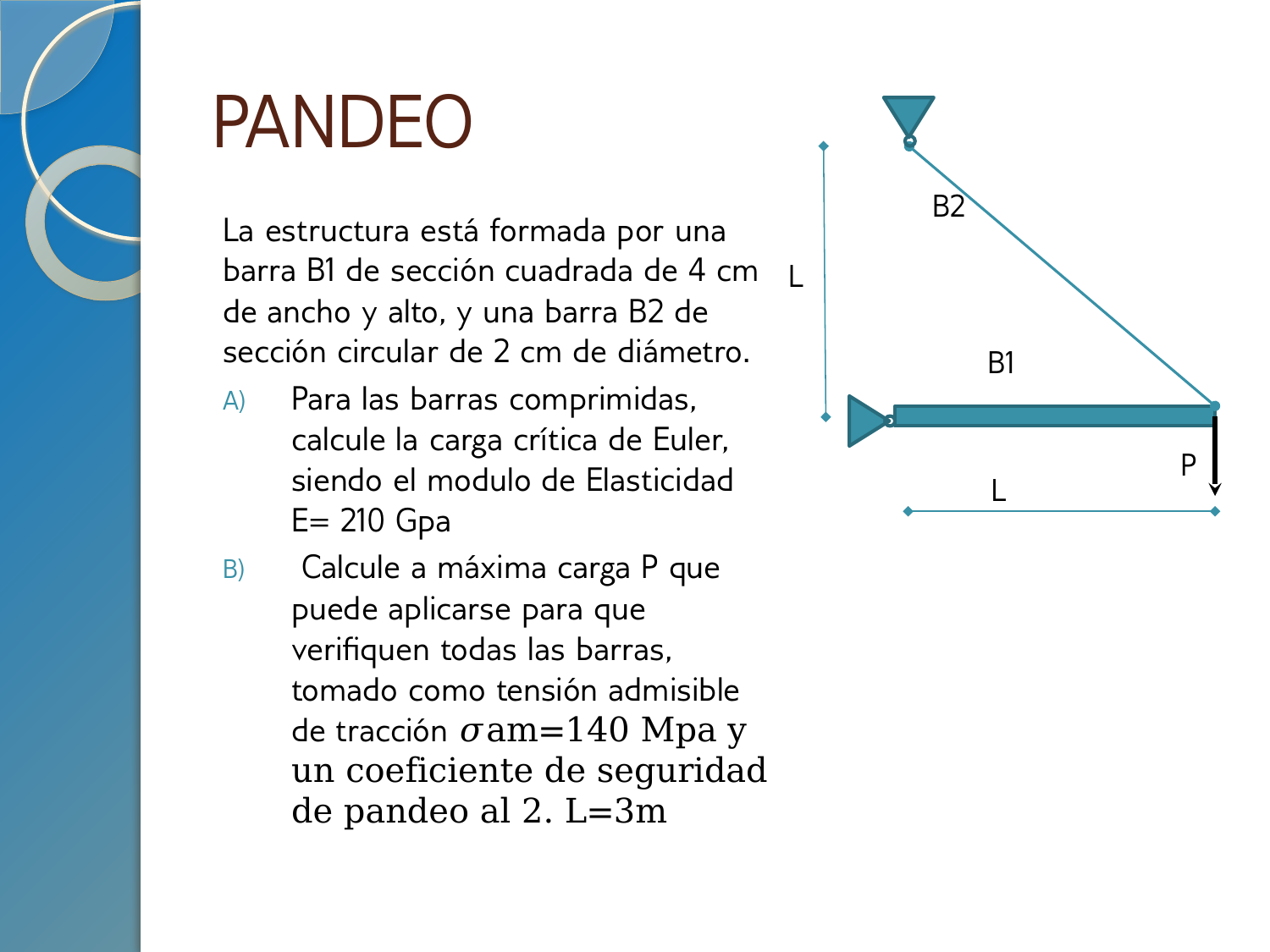

# PANDEO

B2
La estructura está formada por una barra B1 de sección cuadrada de 4 cm de ancho y alto, y una barra B2 de sección circular de 2 cm de diámetro.
Para las barras comprimidas, calcule la carga crítica de Euler, siendo el modulo de Elasticidad E= 210 Gpa
 Calcule a máxima carga P que puede aplicarse para que verifiquen todas las barras, tomado como tensión admisible de tracción 𝜎am=140 Mpa y un coeficiente de seguridad de pandeo al 2. L=3m
L
B1
P
L